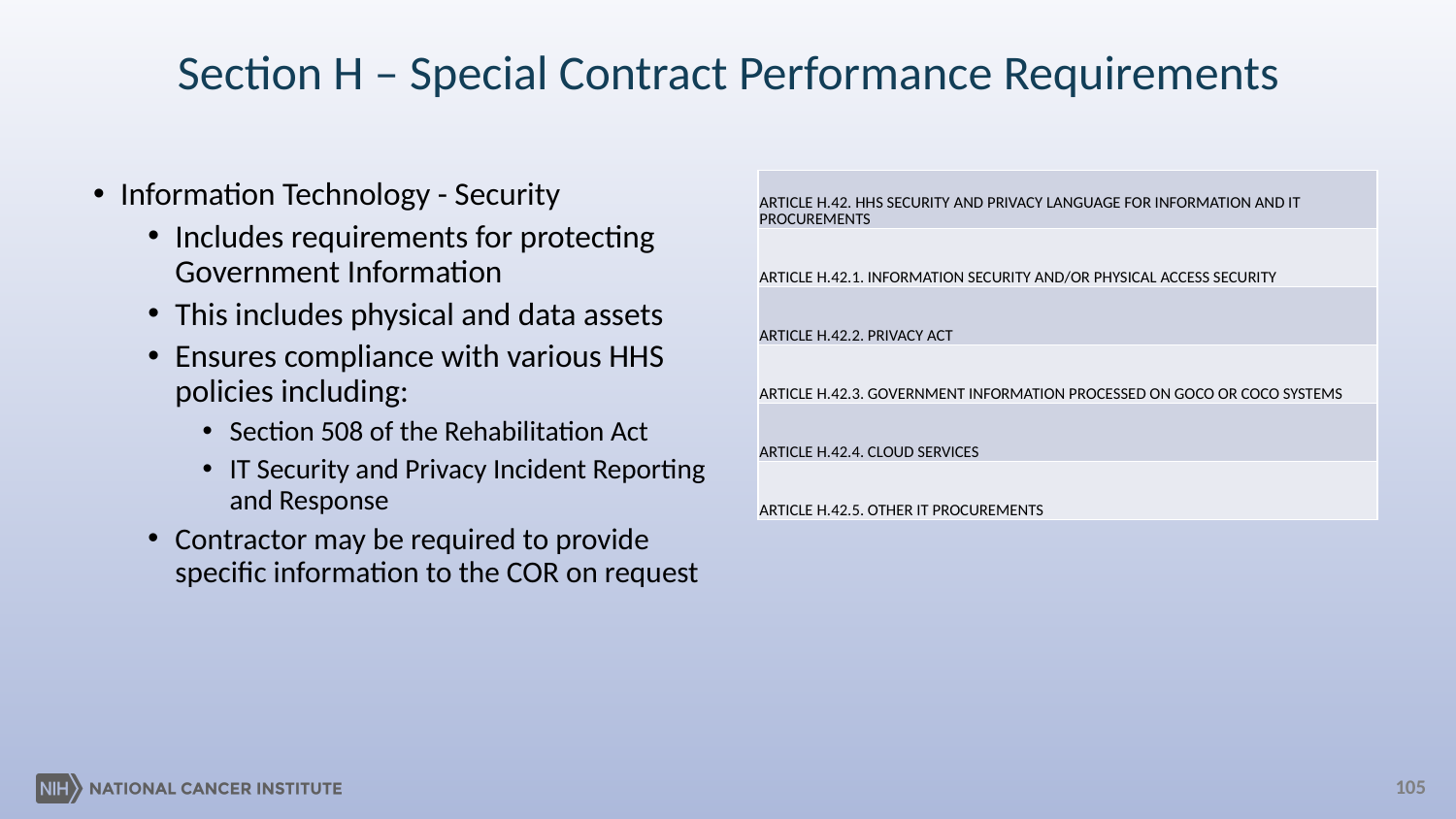

# Section H – Special Contract Performance Requirements
| ARTICLE H.42. HHS SECURITY AND PRIVACY LANGUAGE FOR INFORMATION AND IT PROCUREMENTS |
| --- |
| ARTICLE H.42.1. INFORMATION SECURITY AND/OR PHYSICAL ACCESS SECURITY |
| ARTICLE H.42.2. PRIVACY ACT |
| ARTICLE H.42.3. GOVERNMENT INFORMATION PROCESSED ON GOCO OR COCO SYSTEMS |
| ARTICLE H.42.4. CLOUD SERVICES |
| ARTICLE H.42.5. OTHER IT PROCUREMENTS |
Information Technology - Security
Includes requirements for protecting Government Information
This includes physical and data assets
Ensures compliance with various HHS policies including:
Section 508 of the Rehabilitation Act
IT Security and Privacy Incident Reporting and Response
Contractor may be required to provide specific information to the COR on request